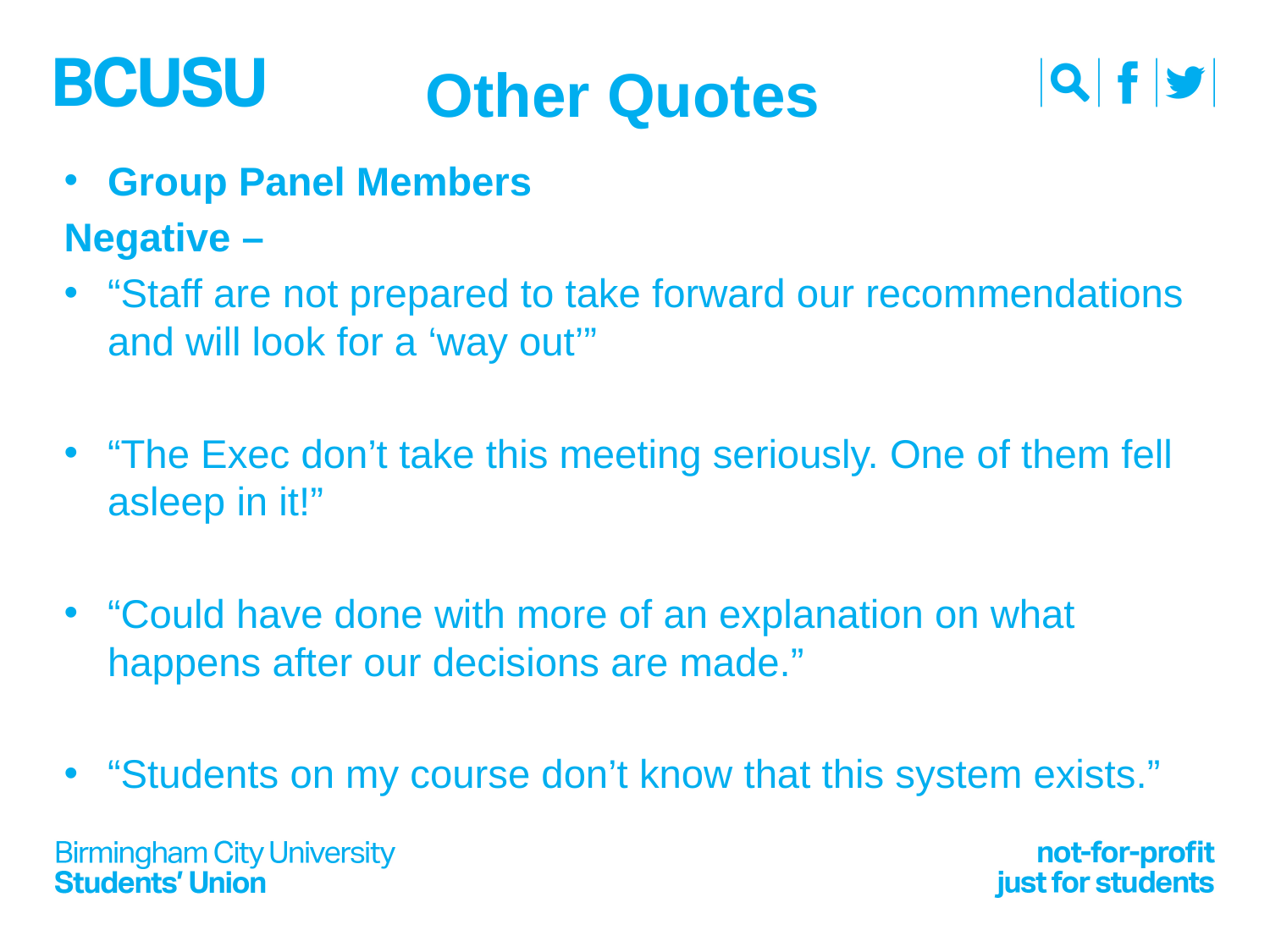

# Other Quotes
Group Panel Members
Negative –
“Staff are not prepared to take forward our recommendations and will look for a ‘way out’”

“The Exec don’t take this meeting seriously. One of them fell asleep in it!”

“Could have done with more of an explanation on what happens after our decisions are made.”

“Students on my course don’t know that this system exists.”